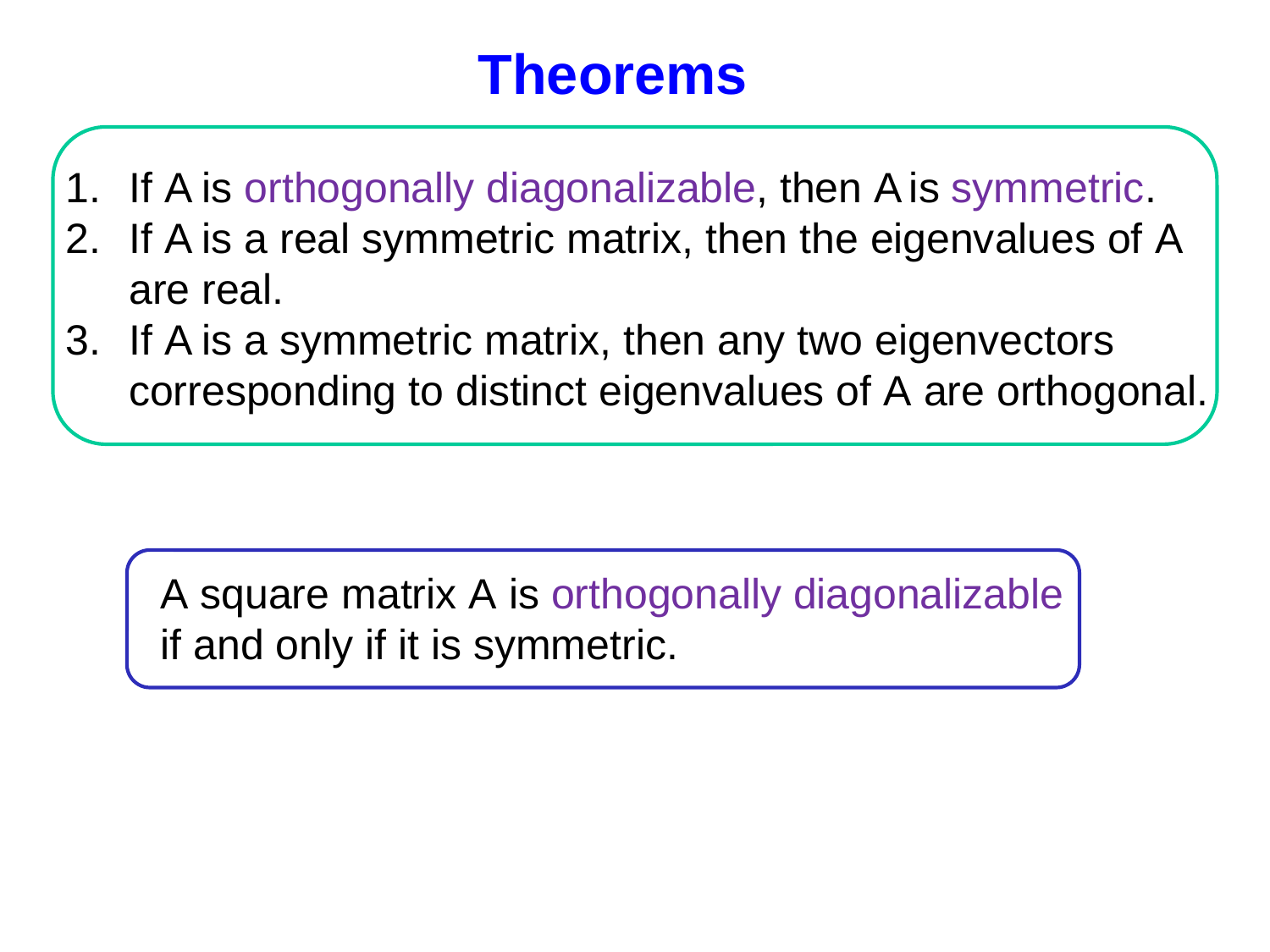

Theorems

If A is orthogonally diagonalizable, then A is symmetric.
If A is a real symmetric matrix, then the eigenvalues of A are real.
If A is a symmetric matrix, then any two eigenvectors corresponding to distinct eigenvalues of A are orthogonal.

A square matrix A is orthogonally diagonalizable if and only if it is symmetric.